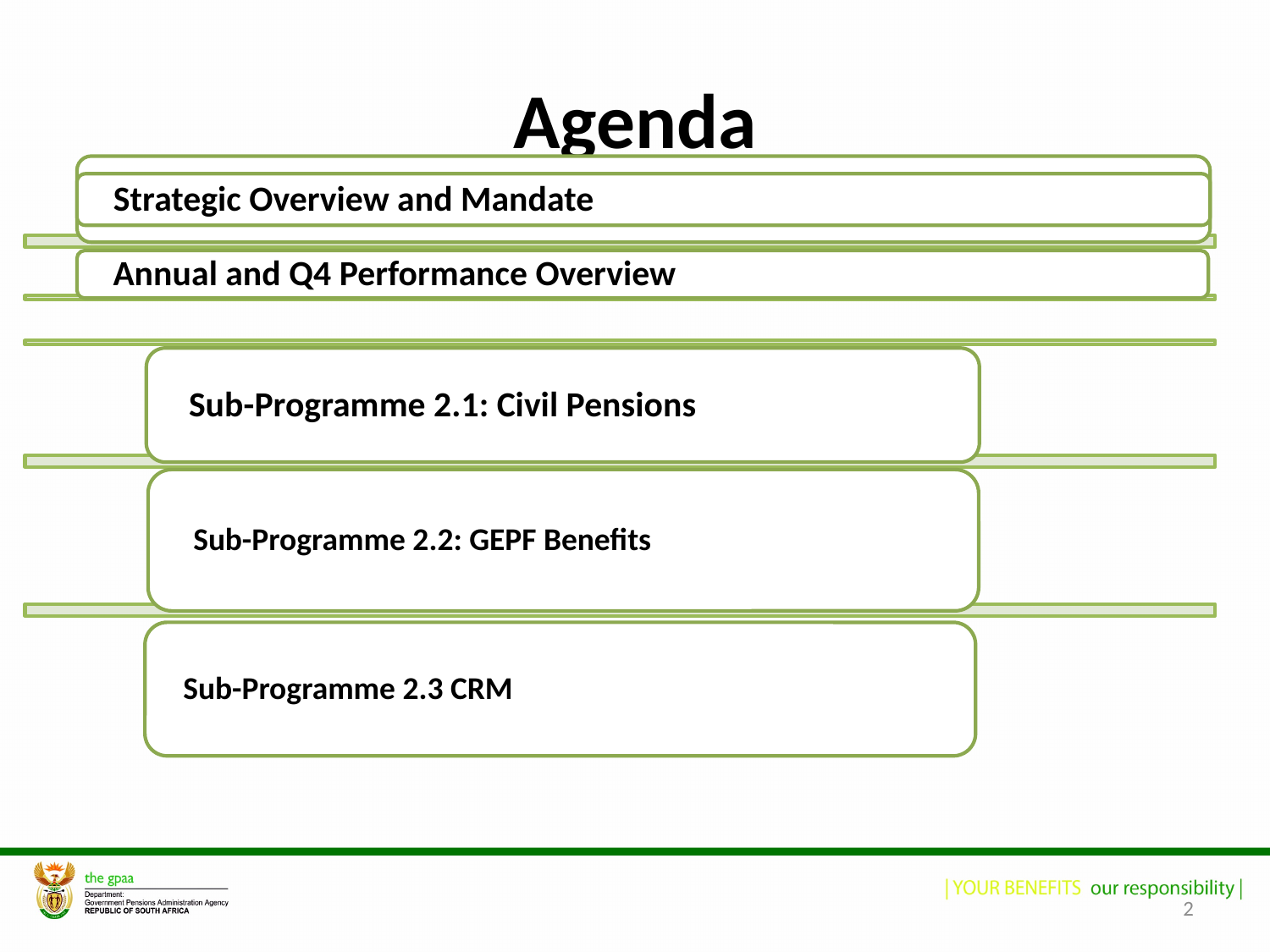

# Agenda
Annual and Quarter 4 Overview
Strategic Overview and Mandate

Annual and Q4 Performance Overview
Sub-Programme 2.1: Civil Pensions
Sub-Programme 2.2: GEPF Benefits

Sub-Programme 2.3 CRM
2